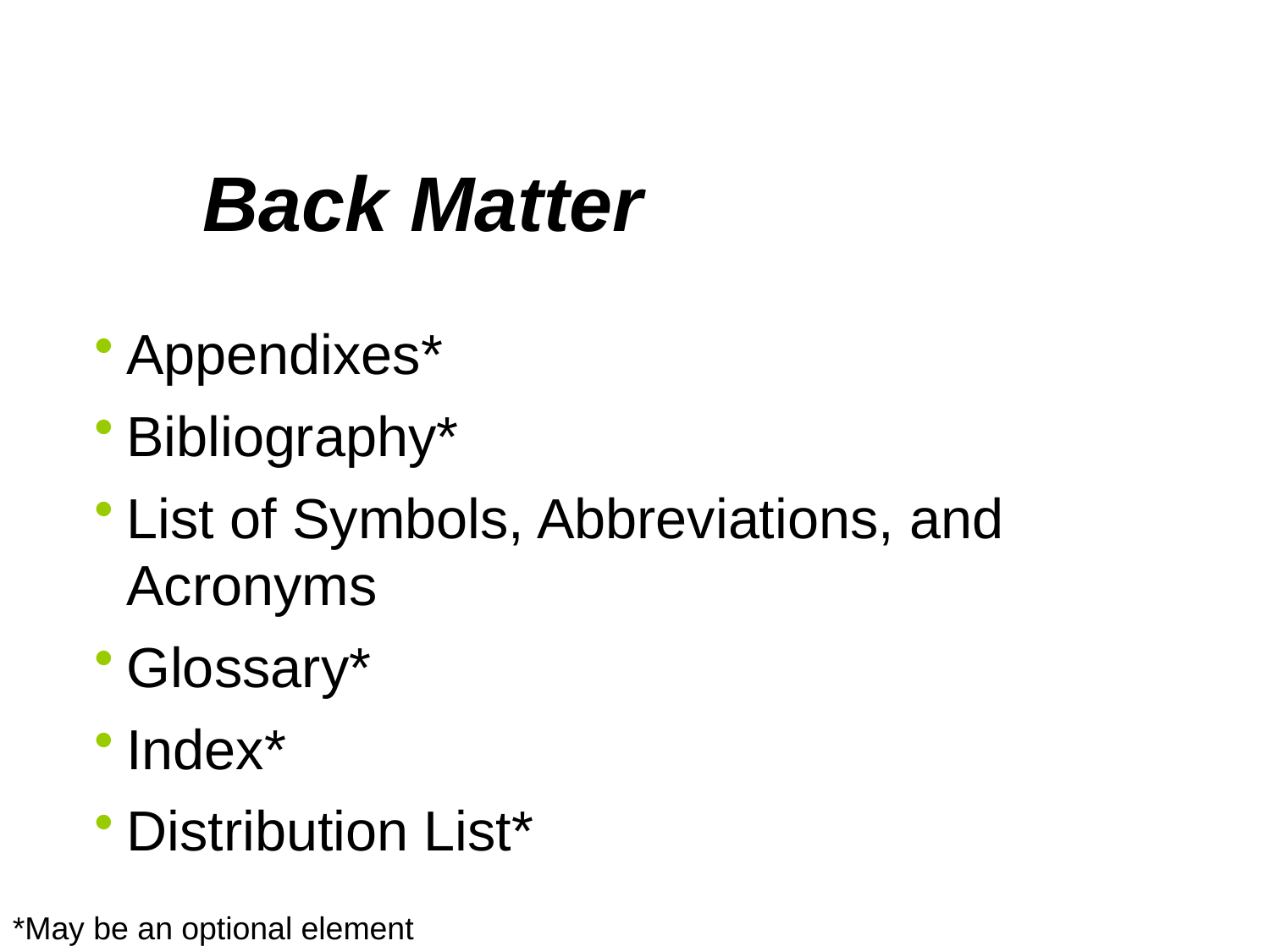

Back Matter
Appendixes*
Bibliography*
List of Symbols, Abbreviations, and Acronyms
Glossary*
Index*
Distribution List*
*May be an optional element